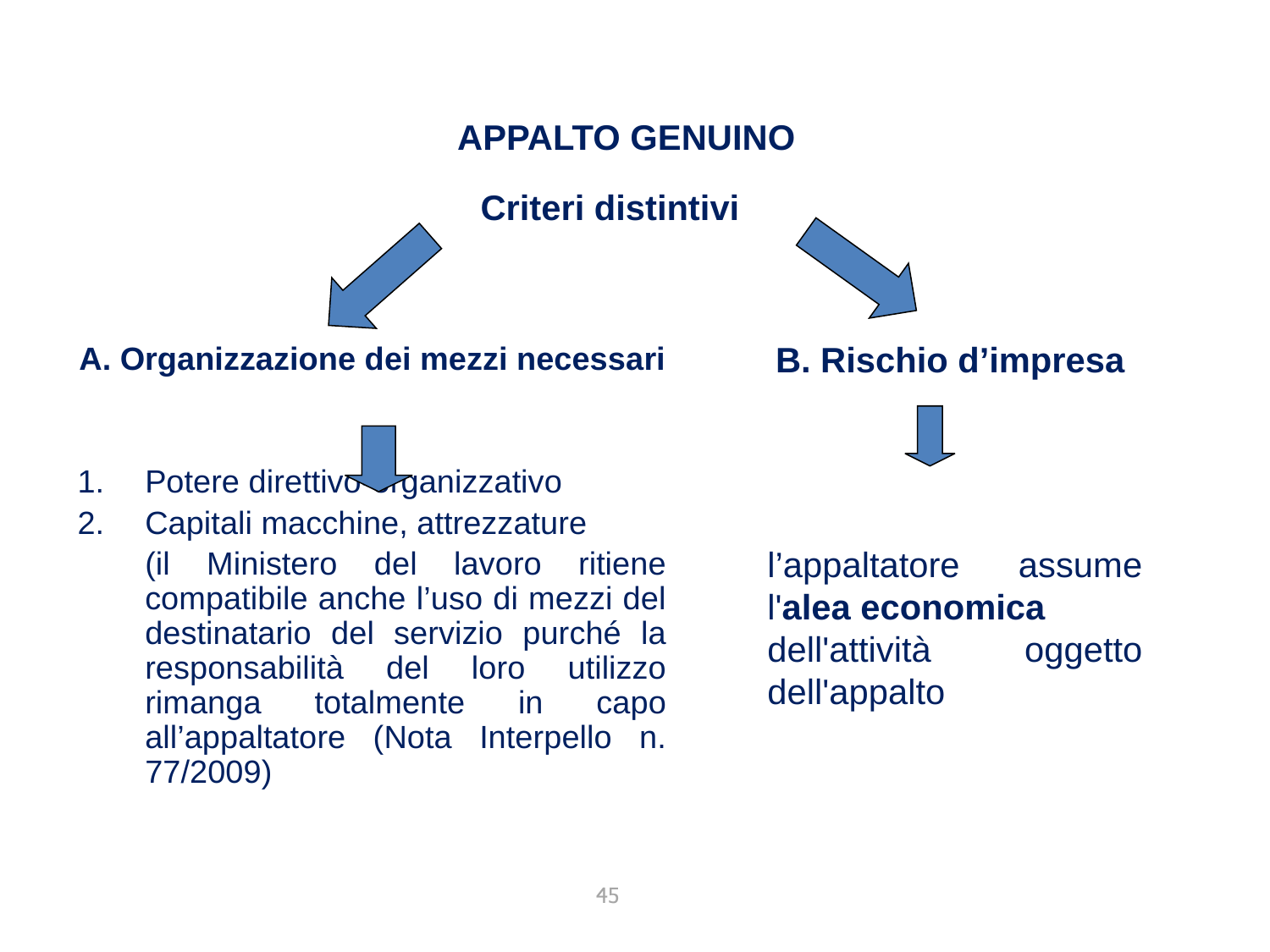

APPALTO GENUINO

Criteri distintivi

A. Organizzazione dei mezzi necessari

Potere direttivo-organizzativo
Capitali macchine, attrezzature
	(il Ministero del lavoro ritiene compatibile anche l’uso di mezzi del destinatario del servizio purché la responsabilità del loro utilizzo rimanga totalmente in capo all’appaltatore (Nota Interpello n. 77/2009)
B. Rischio d’impresa

l’appaltatore assume l'alea economica
dell'attività oggetto dell'appalto
45